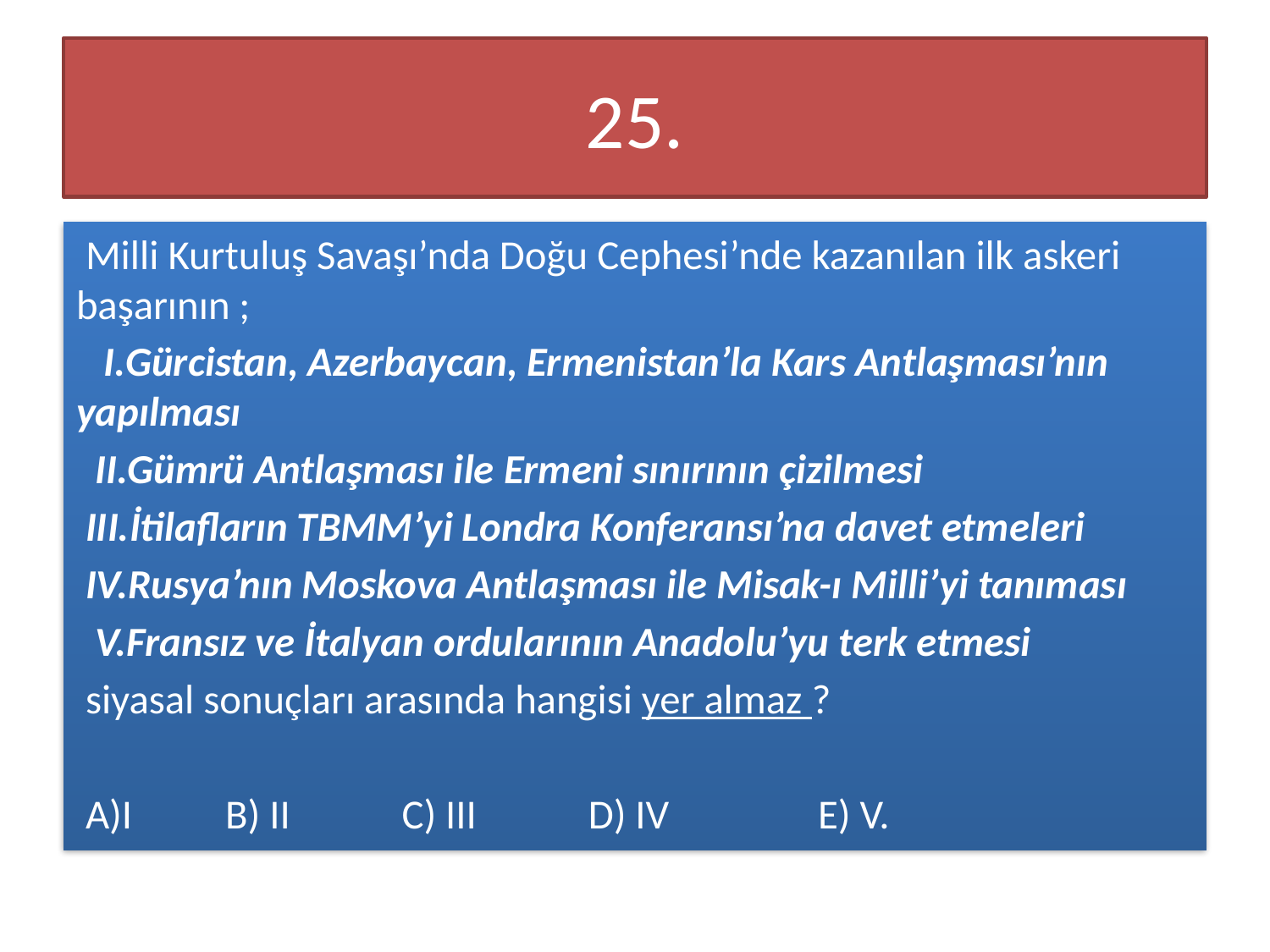

# 25.
 Milli Kurtuluş Savaşı’nda Doğu Cephesi’nde kazanılan ilk askeri başarının ;
   I.Gürcistan, Azerbaycan, Ermenistan’la Kars Antlaşması’nın yapılması
  II.Gümrü Antlaşması ile Ermeni sınırının çizilmesi
 III.İtilafların TBMM’yi Londra Konferansı’na davet etmeleri
 IV.Rusya’nın Moskova Antlaşması ile Misak-ı Milli’yi tanıması
  V.Fransız ve İtalyan ordularının Anadolu’yu terk etmesi
 siyasal sonuçları arasında hangisi yer almaz ?

 A)I          B) II            C) III            D) IV                E) V.